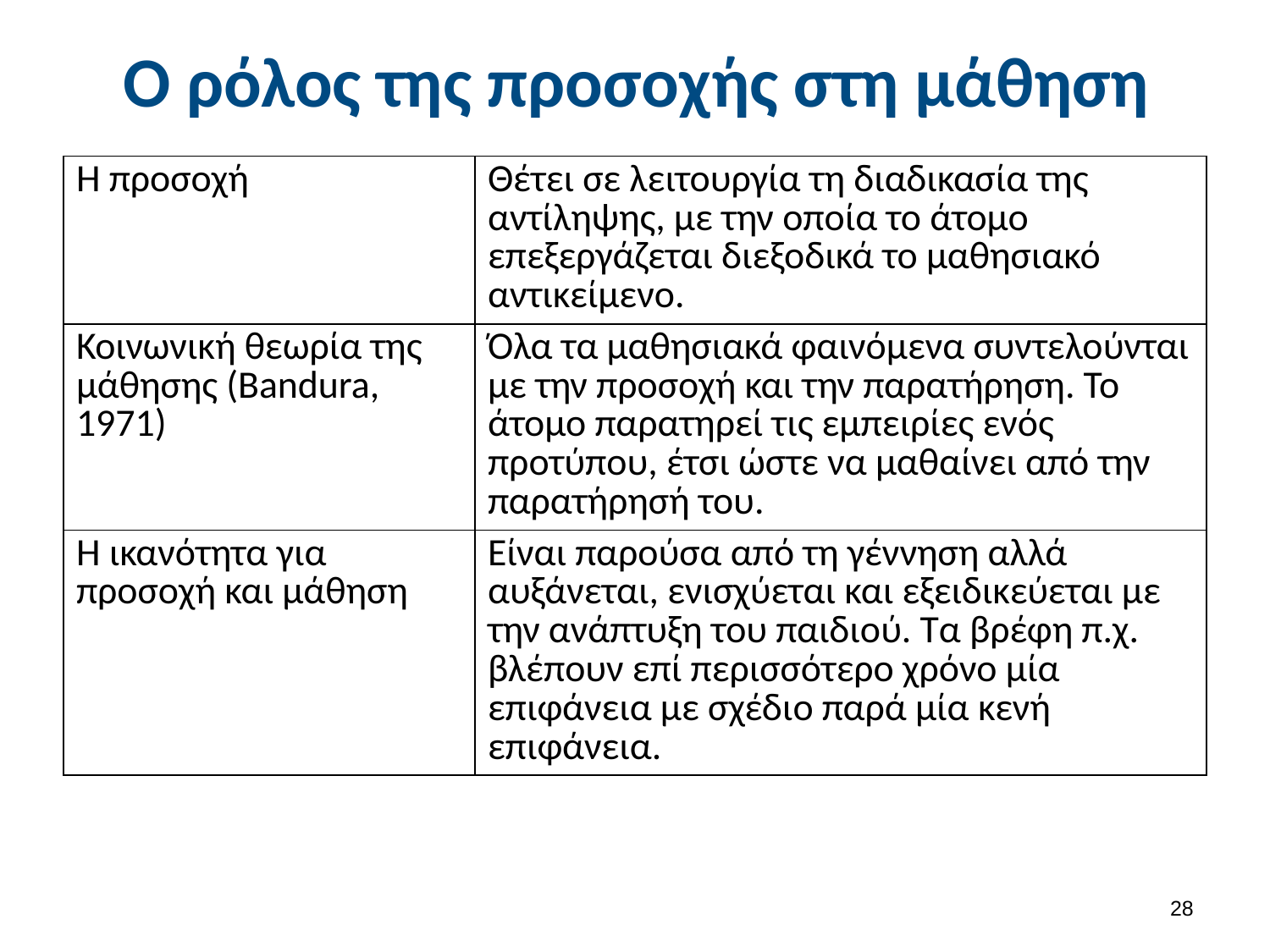

# Ο ρόλος της προσοχής στη μάθηση
| Η προσοχή | Θέτει σε λειτουργία τη διαδικασία της αντίληψης, με την οποία το άτομο επεξεργάζεται διεξοδικά το μαθησιακό αντικείμενο. |
| --- | --- |
| Κοινωνική θεωρία της μάθησης (Bandura, 1971) | Όλα τα μαθησιακά φαινόμενα συντελούνται με την προσοχή και την παρατήρηση. Το άτομο παρατηρεί τις εμπειρίες ενός προτύπου, έτσι ώστε να μαθαίνει από την παρατήρησή του. |
| Η ικανότητα για προσοχή και μάθηση | Είναι παρούσα από τη γέννηση αλλά αυξάνεται, ενισχύεται και εξειδικεύεται με την ανάπτυξη του παιδιού. Τα βρέφη π.χ. βλέπουν επί περισσότερο χρόνο μία επιφάνεια με σχέδιο παρά μία κενή επιφάνεια. |
28